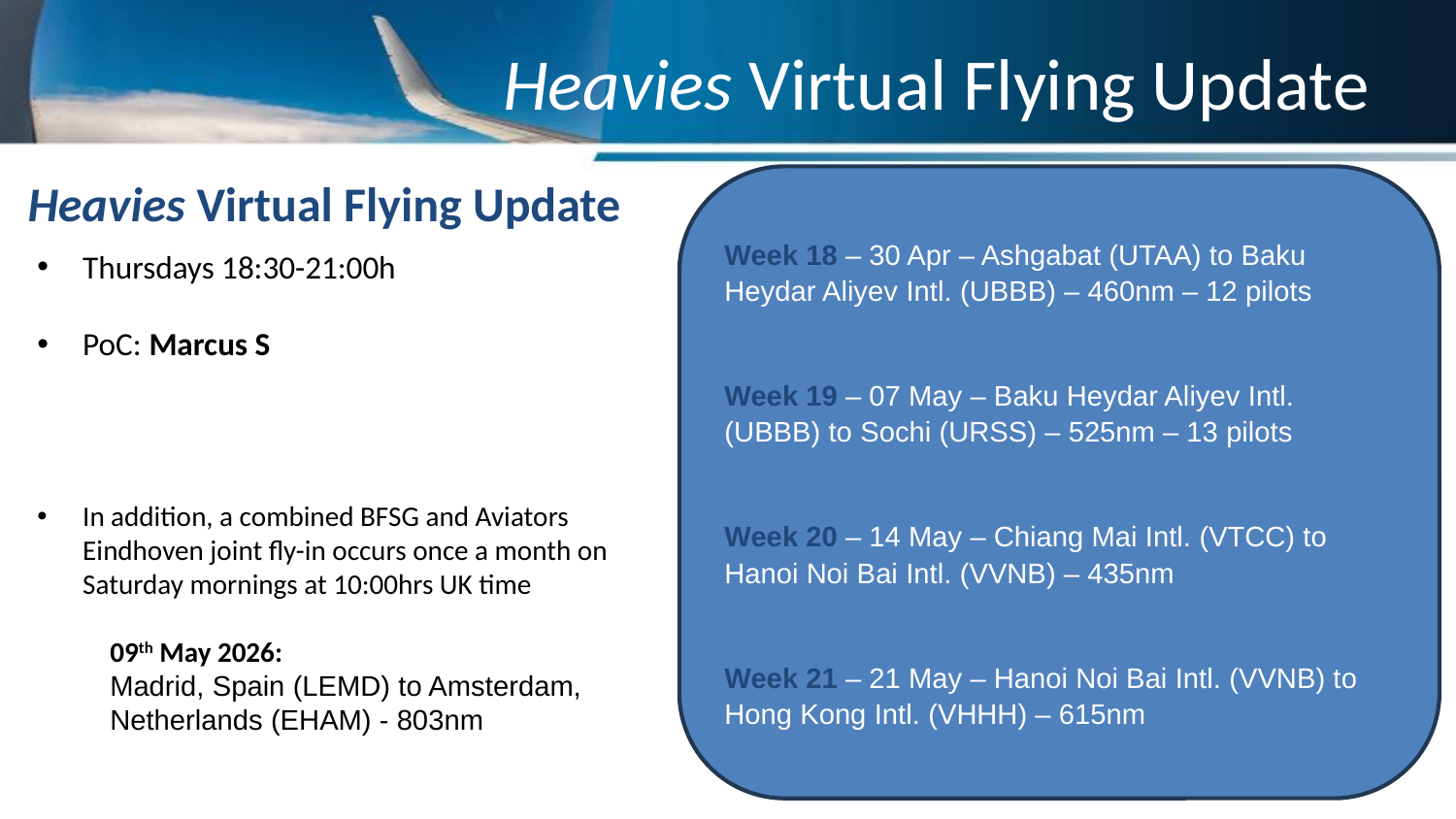

# Heavies Virtual Flying Update
Heavies Virtual Flying Update
Week 18 – 30 Apr – Ashgabat (UTAA) to Baku Heydar Aliyev Intl. (UBBB) – 460nm – 12 pilots

Week 19 – 07 May – Baku Heydar Aliyev Intl. (UBBB) to Sochi (URSS) – 525nm – 13 pilots

Week 20 – 14 May – Chiang Mai Intl. (VTCC) to Hanoi Noi Bai Intl. (VVNB) – 435nm

Week 21 – 21 May – Hanoi Noi Bai Intl. (VVNB) to Hong Kong Intl. (VHHH) – 615nm
Thursdays 18:30-21:00h

PoC: Marcus S

In addition, a combined BFSG and Aviators Eindhoven joint fly-in occurs once a month on Saturday mornings at 10:00hrs UK time

09th May 2026:
Madrid, Spain (LEMD) to Amsterdam, Netherlands (EHAM) - 803nm